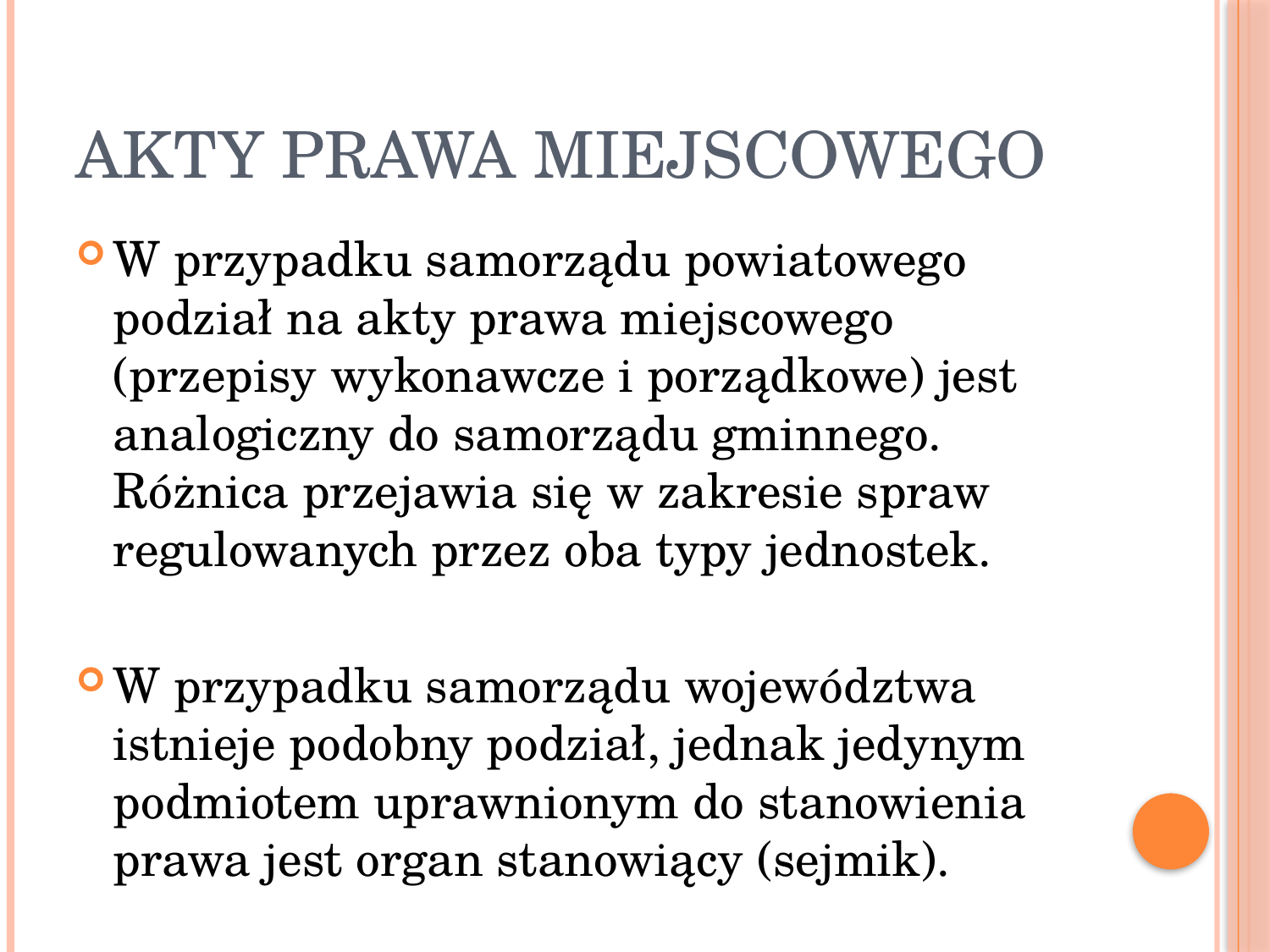

# Akty prawa miejscowego
W przypadku samorządu powiatowego podział na akty prawa miejscowego (przepisy wykonawcze i porządkowe) jest analogiczny do samorządu gminnego. Różnica przejawia się w zakresie spraw regulowanych przez oba typy jednostek.

W przypadku samorządu województwa istnieje podobny podział, jednak jedynym podmiotem uprawnionym do stanowienia prawa jest organ stanowiący (sejmik).